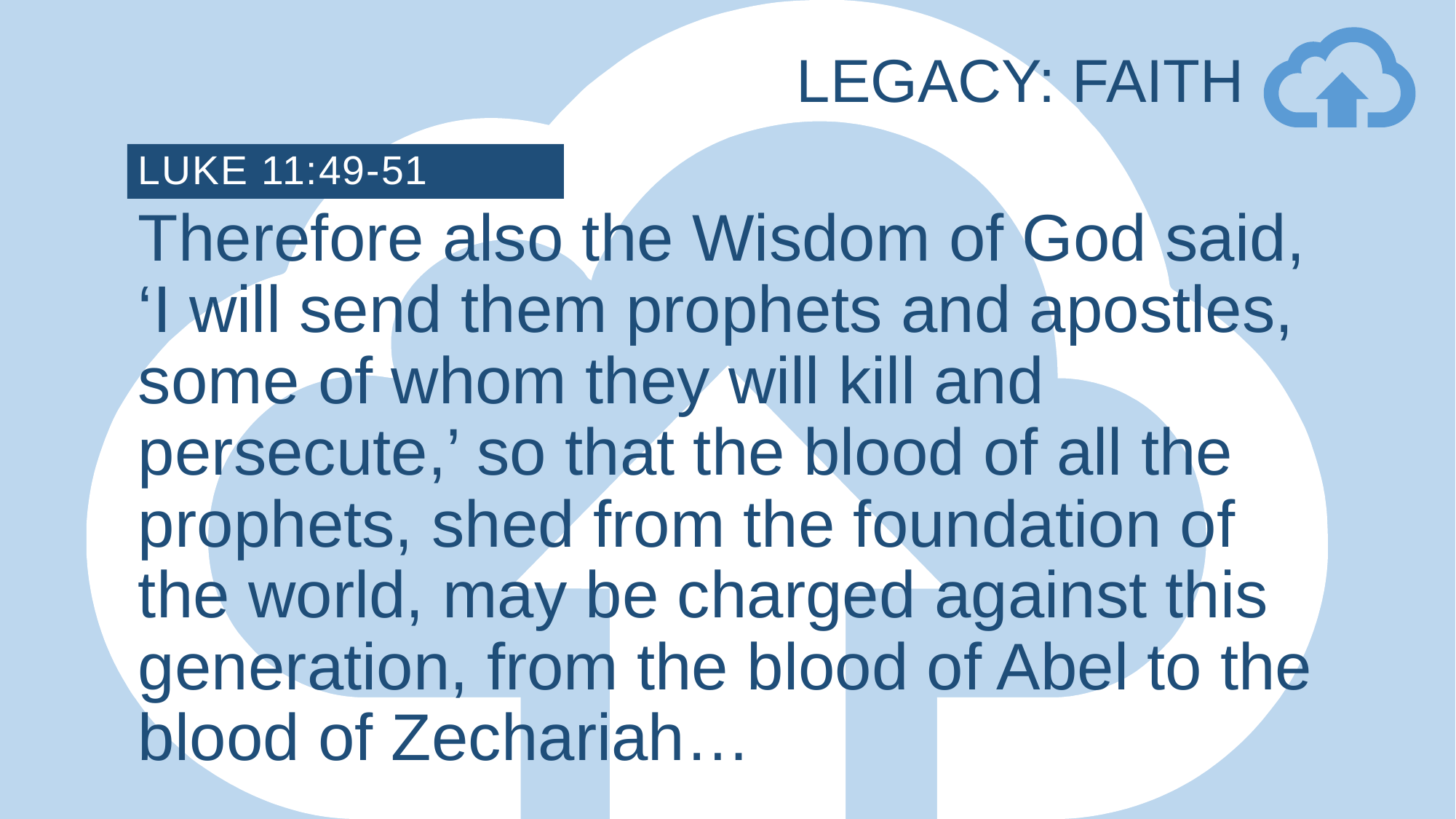

# Legacy: Faith
Luke 11:49-51
Therefore also the Wisdom of God said, ‘I will send them prophets and apostles, some of whom they will kill and persecute,’ so that the blood of all the prophets, shed from the foundation of the world, may be charged against this generation, from the blood of Abel to the blood of Zechariah…